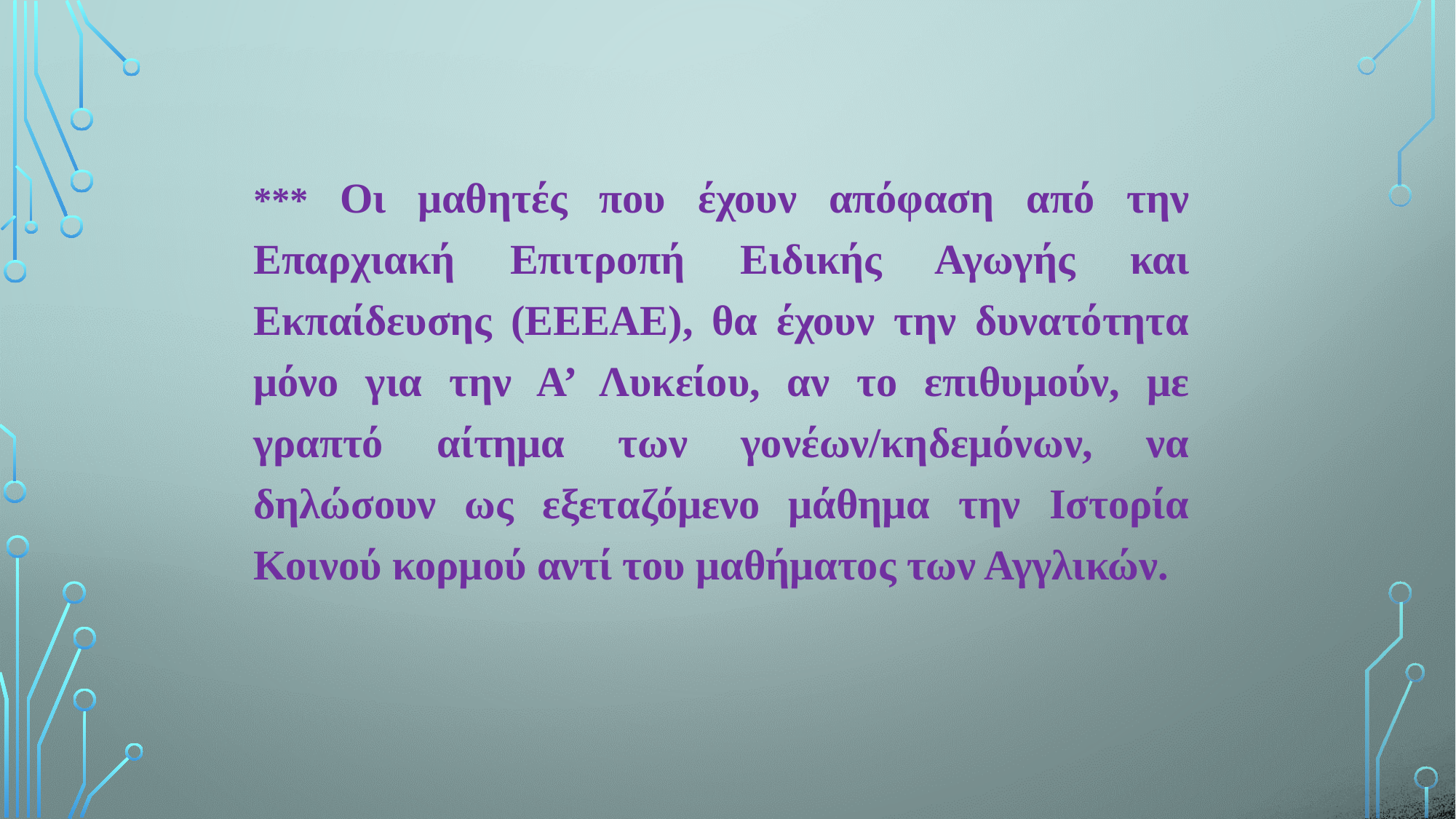

*** Οι μαθητές που έχουν απόφαση από την Επαρχιακή Επιτροπή Ειδικής Αγωγής και Εκπαίδευσης (ΕΕΕΑΕ), θα έχουν την δυνατότητα μόνο για την Α’ Λυκείου, αν το επιθυμούν, με γραπτό αίτημα των γονέων/κηδεμόνων, να δηλώσουν ως εξεταζόμενο μάθημα την Ιστορία Κοινού κορμού αντί του μαθήματος των Αγγλικών.